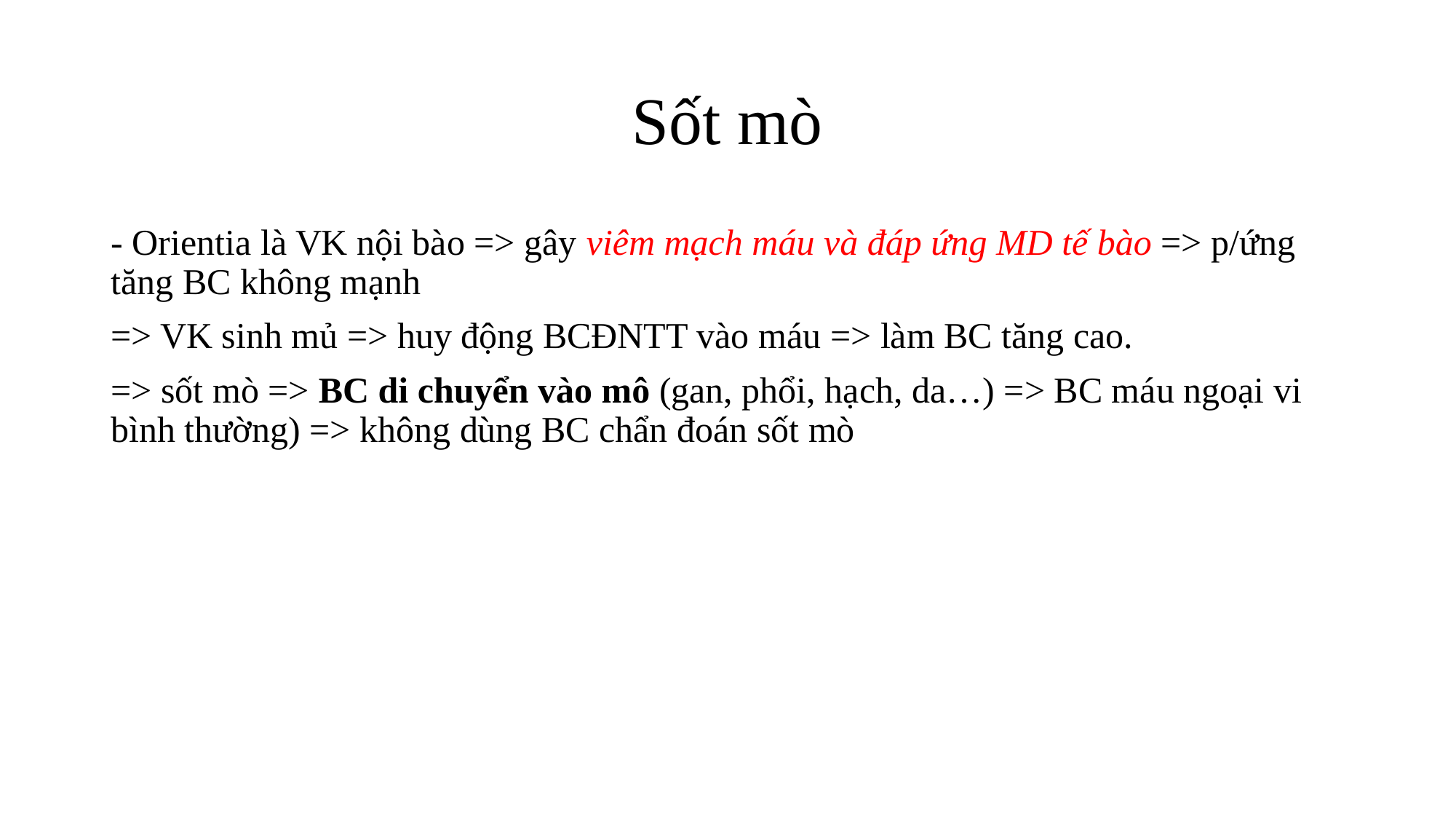

# Sốt mò
- Orientia là VK nội bào => gây viêm mạch máu và đáp ứng MD tế bào => p/ứng tăng BC không mạnh
=> VK sinh mủ => huy động BCĐNTT vào máu => làm BC tăng cao.
=> sốt mò => BC di chuyển vào mô (gan, phổi, hạch, da…) => BC máu ngoại vi bình thường) => không dùng BC chẩn đoán sốt mò